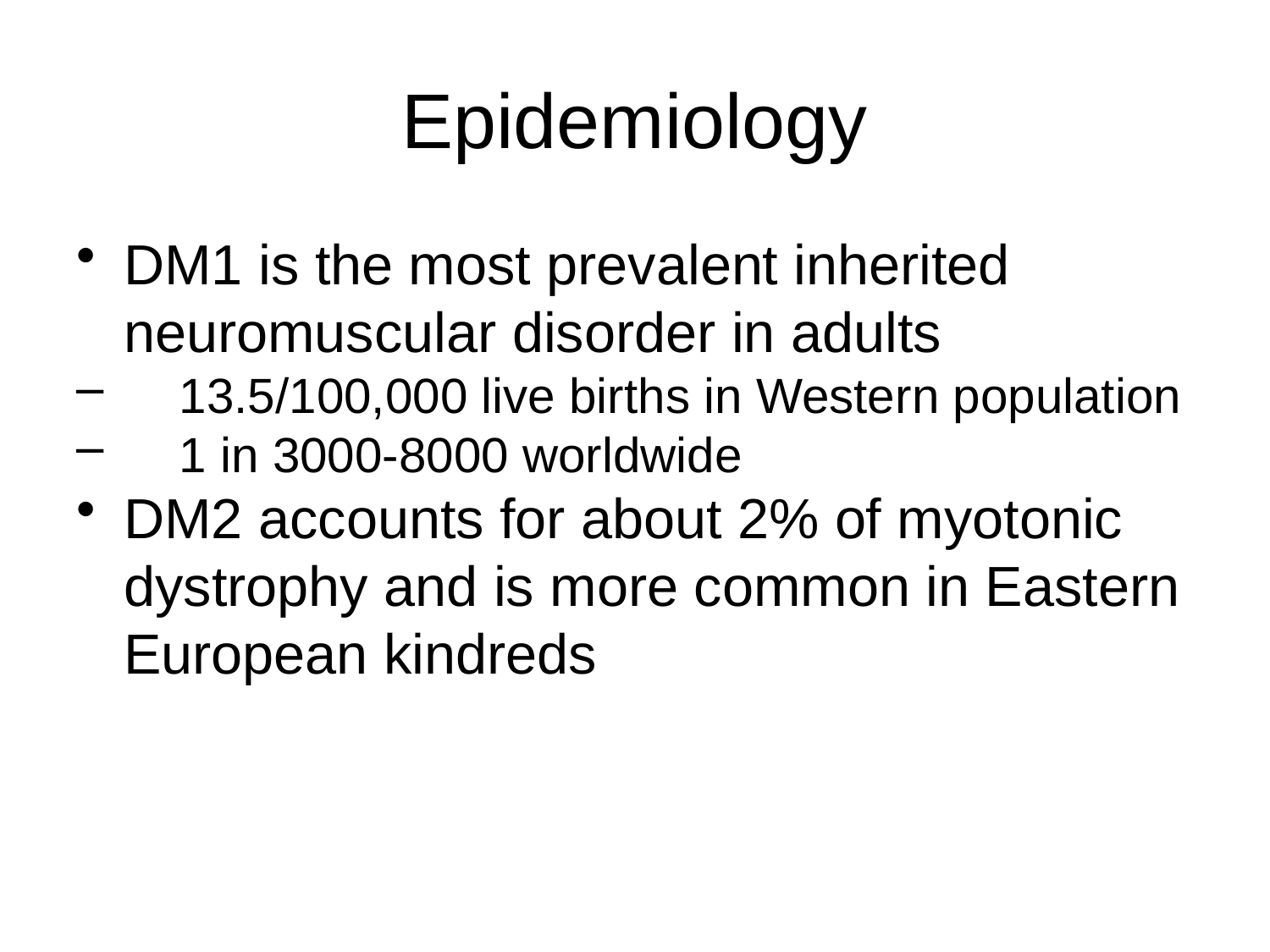

# Epidemiology
DM1 is the most prevalent inherited neuromuscular disorder in adults
13.5/100,000 live births in Western population
1 in 3000-8000 worldwide
DM2 accounts for about 2% of myotonic dystrophy and is more common in Eastern European kindreds